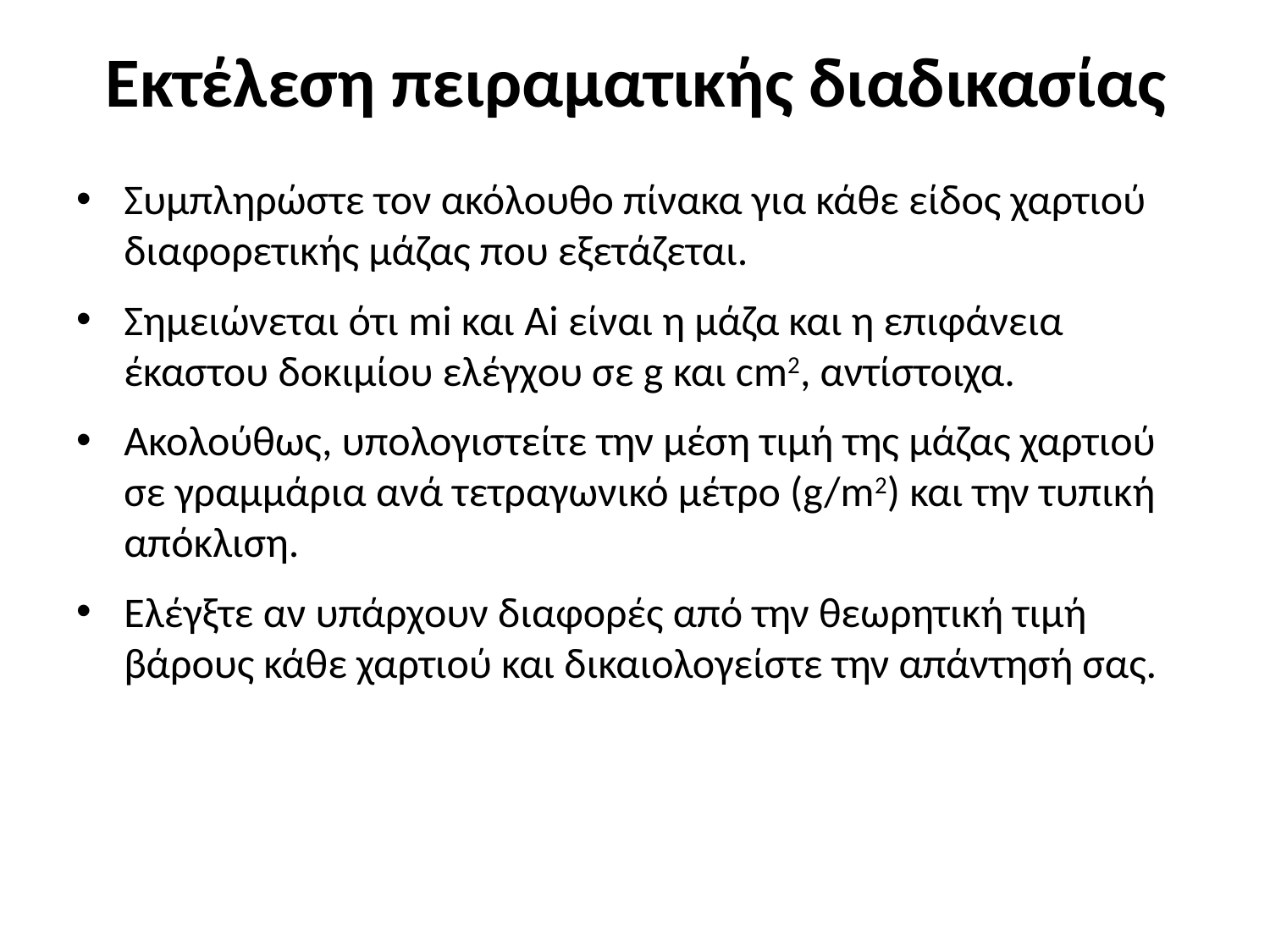

# Εκτέλεση πειραματικής διαδικασίας
Συμπληρώστε τον ακόλουθο πίνακα για κάθε είδος χαρτιού διαφορετικής μάζας που εξετάζεται.
Σημειώνεται ότι mi και Ai είναι η μάζα και η επιφάνεια έκαστου δοκιμίου ελέγχου σε g και cm2, αντίστοιχα.
Ακολούθως, υπολογιστείτε την μέση τιμή της μάζας χαρτιού σε γραμμάρια ανά τετραγωνικό μέτρο (g/m2) και την τυπική απόκλιση.
Ελέγξτε αν υπάρχουν διαφορές από την θεωρητική τιμή βάρους κάθε χαρτιού και δικαιολογείστε την απάντησή σας.